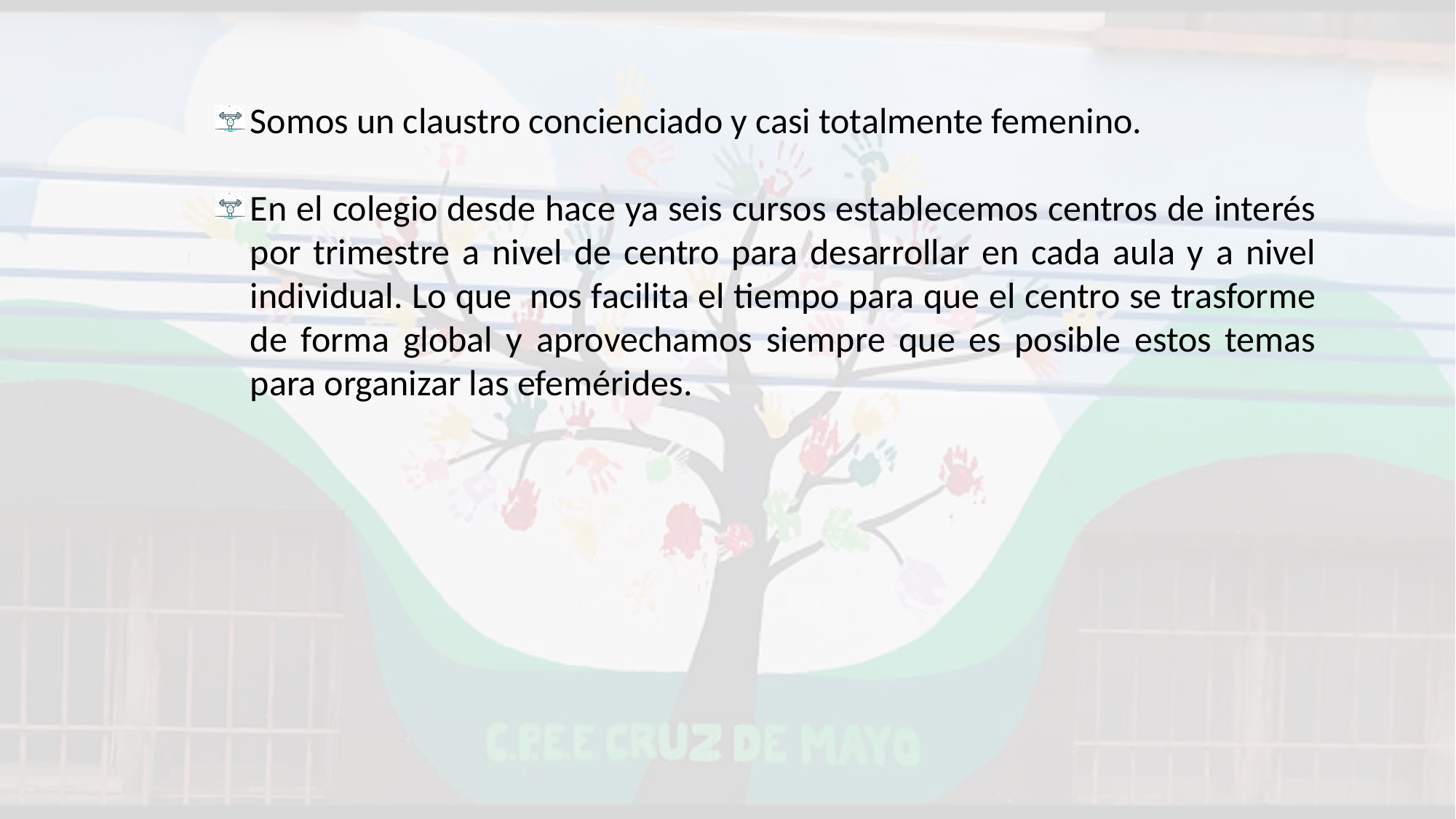

Somos un claustro concienciado y casi totalmente femenino.

En el colegio desde hace ya seis cursos establecemos centros de interés por trimestre a nivel de centro para desarrollar en cada aula y a nivel individual. Lo que  nos facilita el tiempo para que el centro se trasforme de forma global y aprovechamos siempre que es posible estos temas para organizar las efemérides.